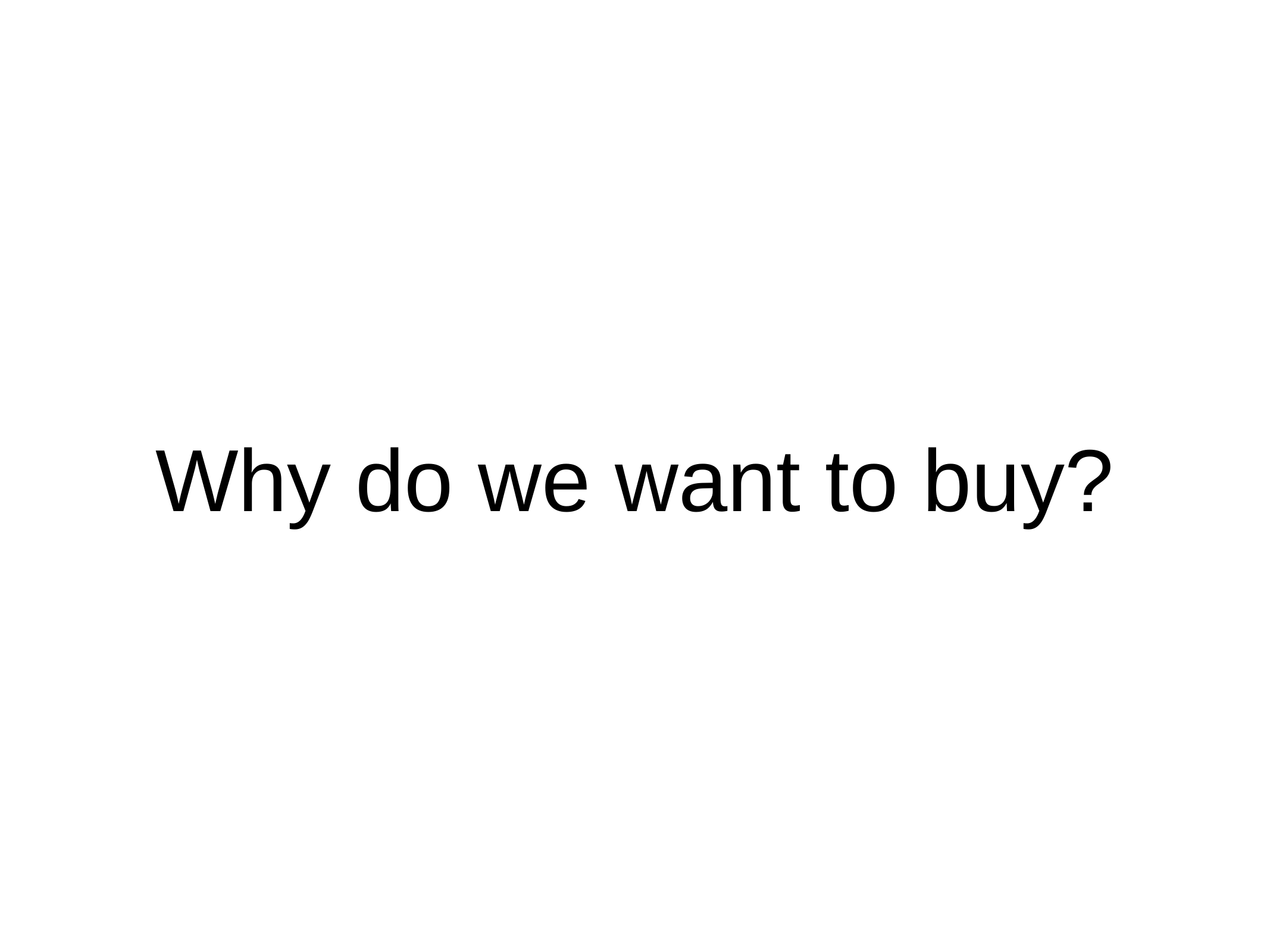

# Why do we want to buy?